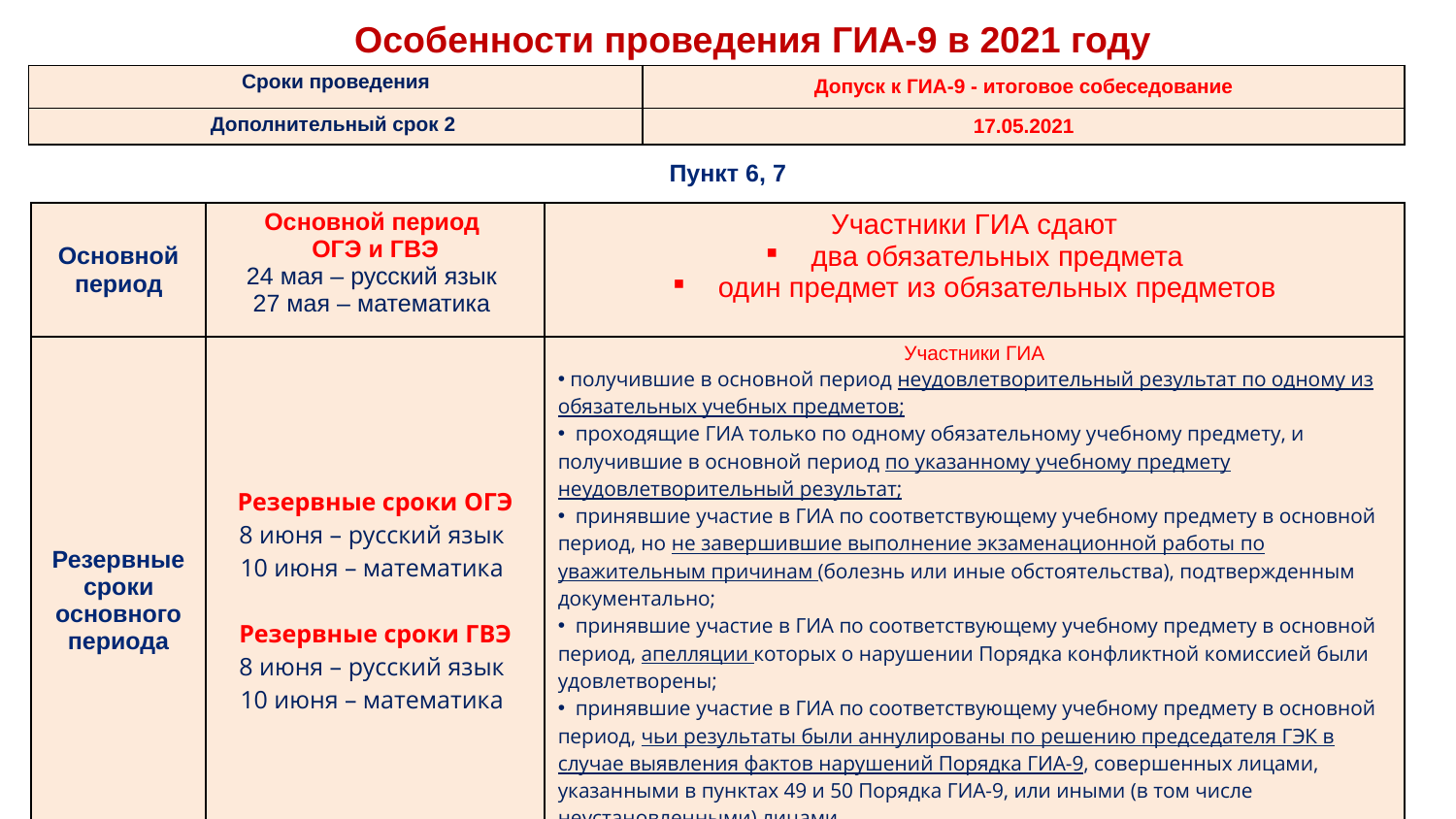

Особенности проведения ГИА-9 в 2021 году
| Сроки проведения | Допуск к ГИА-9 - итоговое собеседование |
| --- | --- |
| Дополнительный срок 2 | 17.05.2021 |
Пункт 6, 7
| Основной период | Основной период ОГЭ и ГВЭ 24 мая – русский язык 27 мая – математика | Участники ГИА сдают два обязательных предмета один предмет из обязательных предметов |
| --- | --- | --- |
| Резервные сроки основного периода | Резервные сроки ОГЭ 8 июня – русский язык 10 июня – математика Резервные сроки ГВЭ 8 июня – русский язык 10 июня – математика | Участники ГИА получившие в основной период неудовлетворительный результат по одному из обязательных учебных предметов; проходящие ГИА только по одному обязательному учебному предмету, и получившие в основной период по указанному учебному предмету неудовлетворительный результат; принявшие участие в ГИА по соответствующему учебному предмету в основной период, но не завершившие выполнение экзаменационной работы по уважительным причинам (болезнь или иные обстоятельства), подтвержденным документально; принявшие участие в ГИА по соответствующему учебному предмету в основной период, апелляции которых о нарушении Порядка конфликтной комиссией были удовлетворены; принявшие участие в ГИА по соответствующему учебному предмету в основной период, чьи результаты были аннулированы по решению председателя ГЭК в случае выявления фактов нарушений Порядка ГИА-9, совершенных лицами, указанными в пунктах 49 и 50 Порядка ГИА-9, или иными (в том числе неустановленными) лицами. |
15